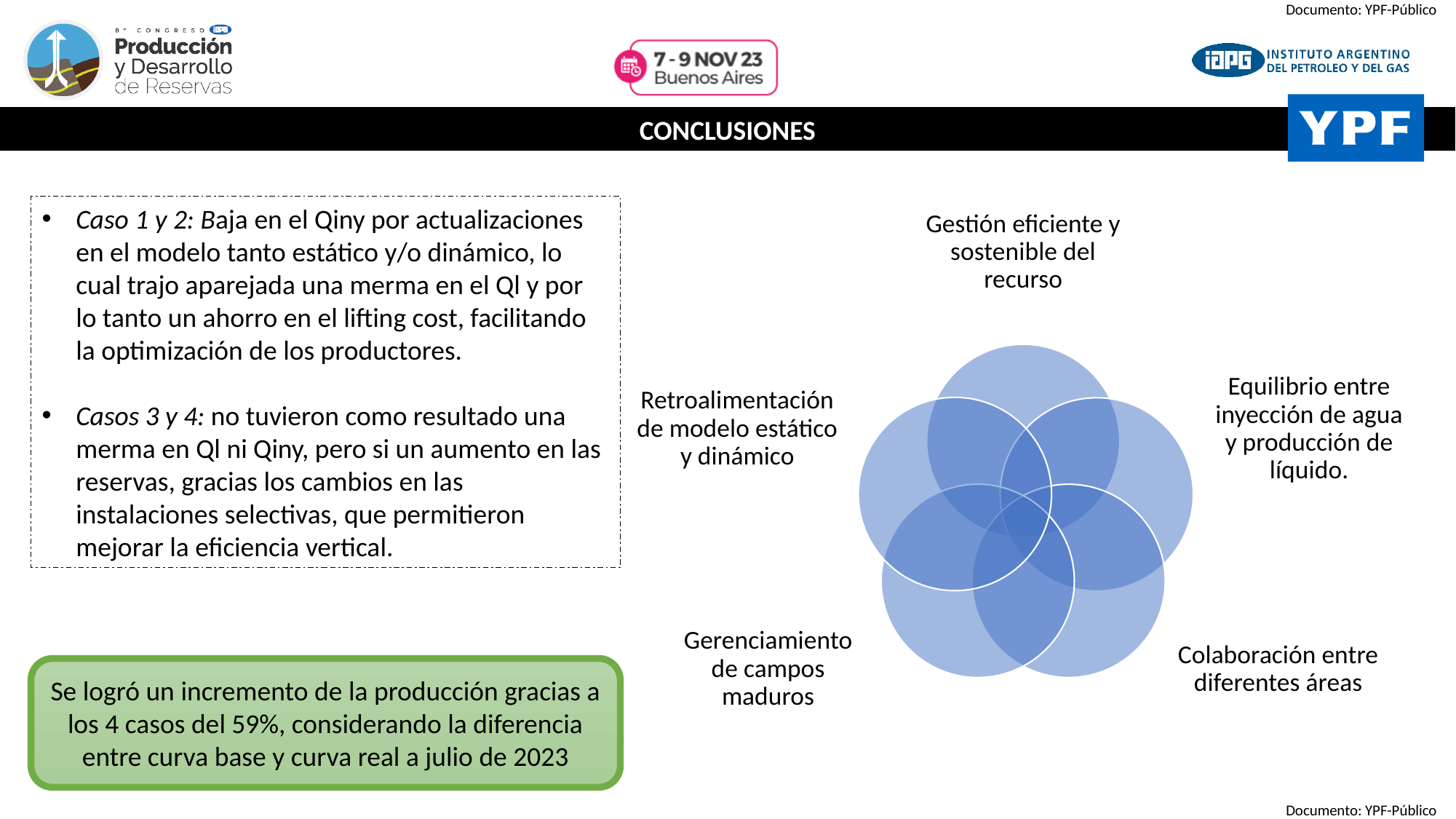

CONCLUSIONES
Gestión eficiente y sostenible del recurso
Equilibrio entre inyección de agua y producción de líquido.
Colaboración entre diferentes áreas
Gerenciamiento de campos maduros
Retroalimentación de modelo estático y dinámico
Caso 1 y 2: Baja en el Qiny por actualizaciones en el modelo tanto estático y/o dinámico, lo cual trajo aparejada una merma en el Ql y por lo tanto un ahorro en el lifting cost, facilitando la optimización de los productores.

Casos 3 y 4: no tuvieron como resultado una merma en Ql ni Qiny, pero si un aumento en las reservas, gracias los cambios en las instalaciones selectivas, que permitieron mejorar la eficiencia vertical.

Se logró un incremento de la producción gracias a los 4 casos del 59%, considerando la diferencia entre curva base y curva real a julio de 2023